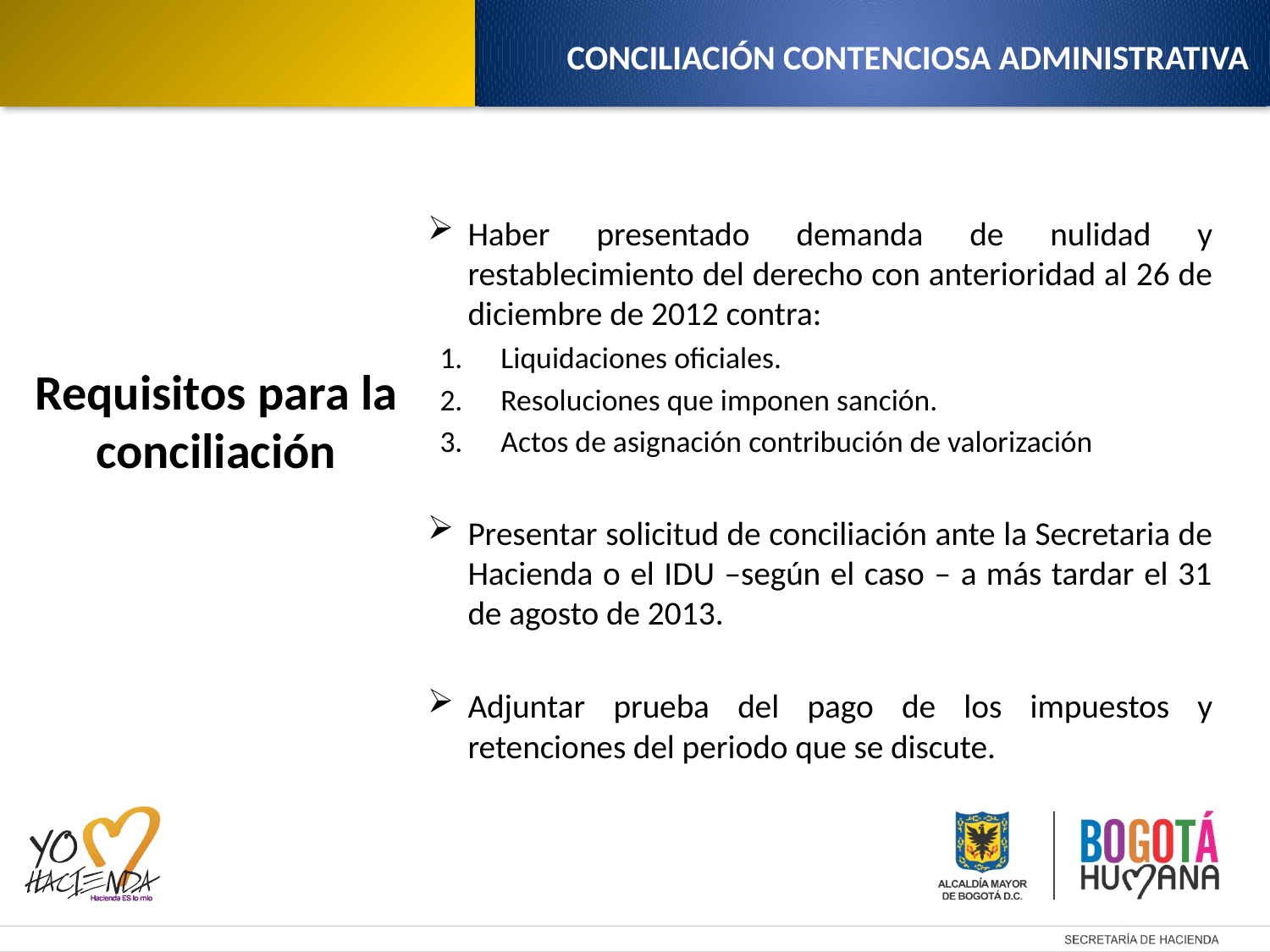

CONCILIACIÓN CONTENCIOSA ADMINISTRATIVA
Haber presentado demanda de nulidad y restablecimiento del derecho con anterioridad al 26 de diciembre de 2012 contra:
Liquidaciones oficiales.
Resoluciones que imponen sanción.
Actos de asignación contribución de valorización

Presentar solicitud de conciliación ante la Secretaria de Hacienda o el IDU –según el caso – a más tardar el 31 de agosto de 2013.

Adjuntar prueba del pago de los impuestos y retenciones del periodo que se discute.

Requisitos para la conciliación